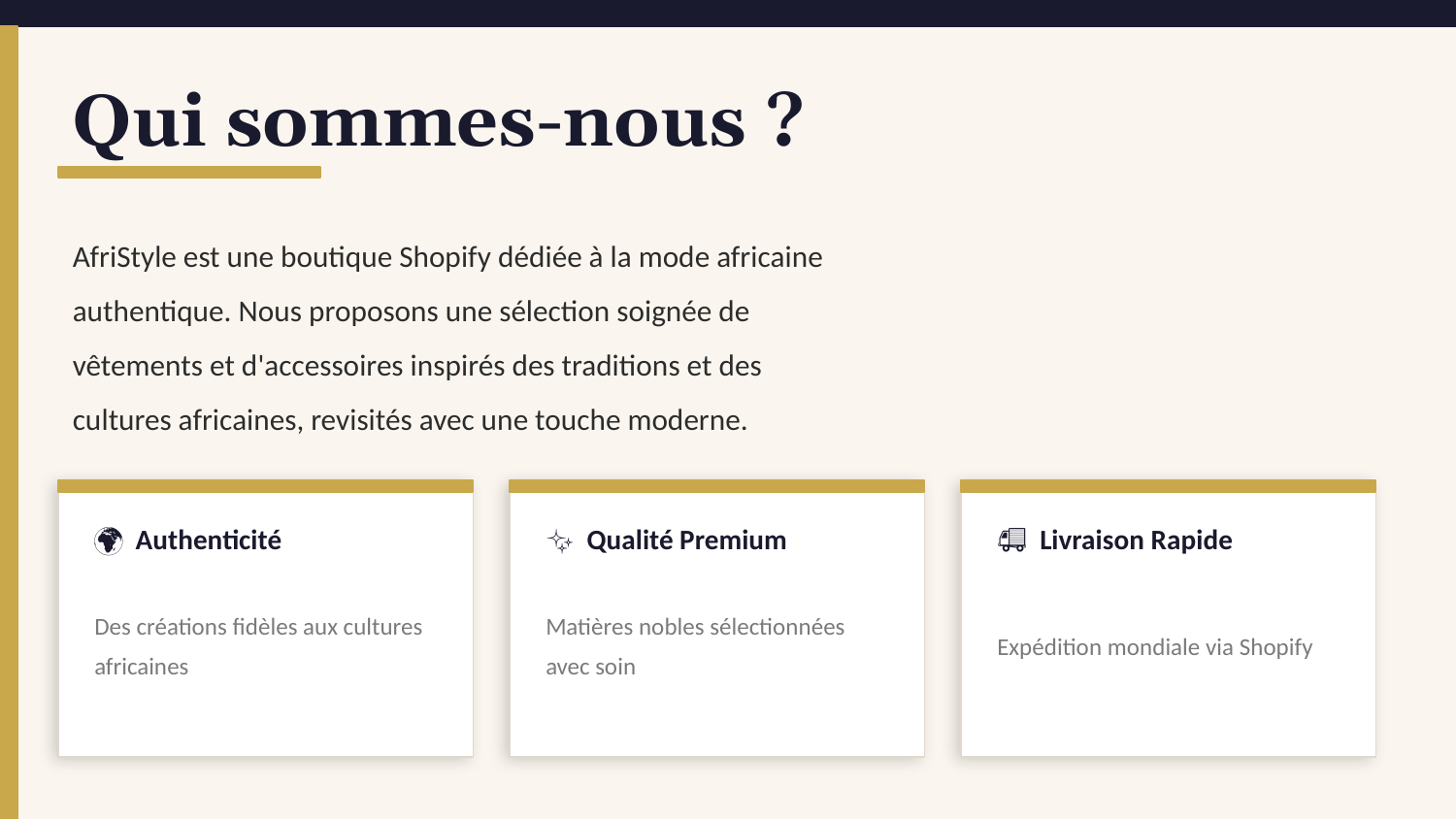

Qui sommes-nous ?

AfriStyle est une boutique Shopify dédiée à la mode africaine authentique. Nous proposons une sélection soignée de vêtements et d'accessoires inspirés des traditions et des cultures africaines, revisités avec une touche moderne.

🌍  Authenticité
✨  Qualité Premium
🚚  Livraison Rapide
Des créations fidèles aux cultures africaines
Matières nobles sélectionnées avec soin
Expédition mondiale via Shopify